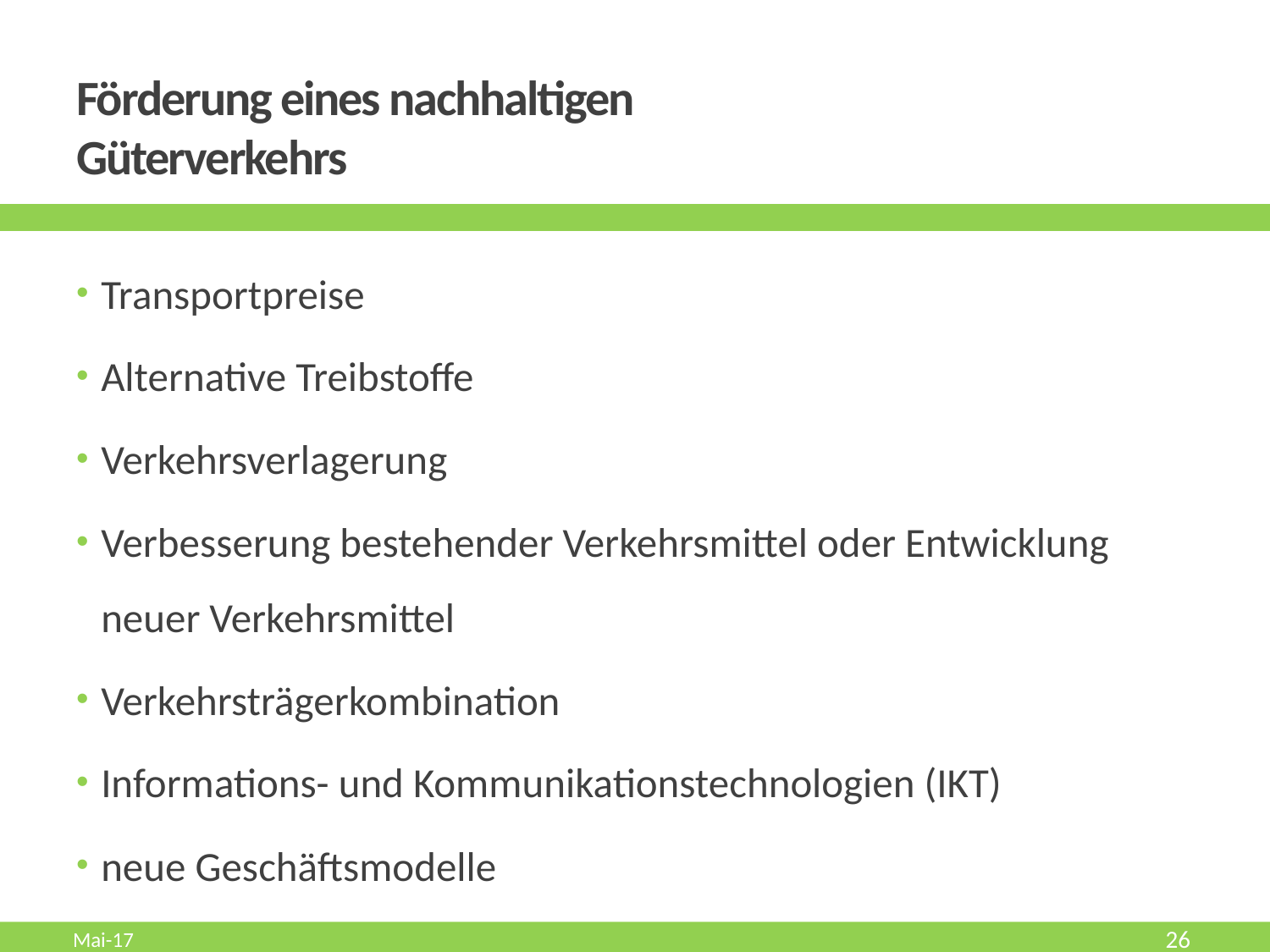

# Förderung eines nachhaltigen Güterverkehrs
Transportpreise
Alternative Treibstoffe
Verkehrsverlagerung
Verbesserung bestehender Verkehrsmittel oder Entwicklung neuer Verkehrsmittel
Verkehrsträgerkombination
Informations- und Kommunikationstechnologien (IKT)
neue Geschäftsmodelle

Mai-17
26